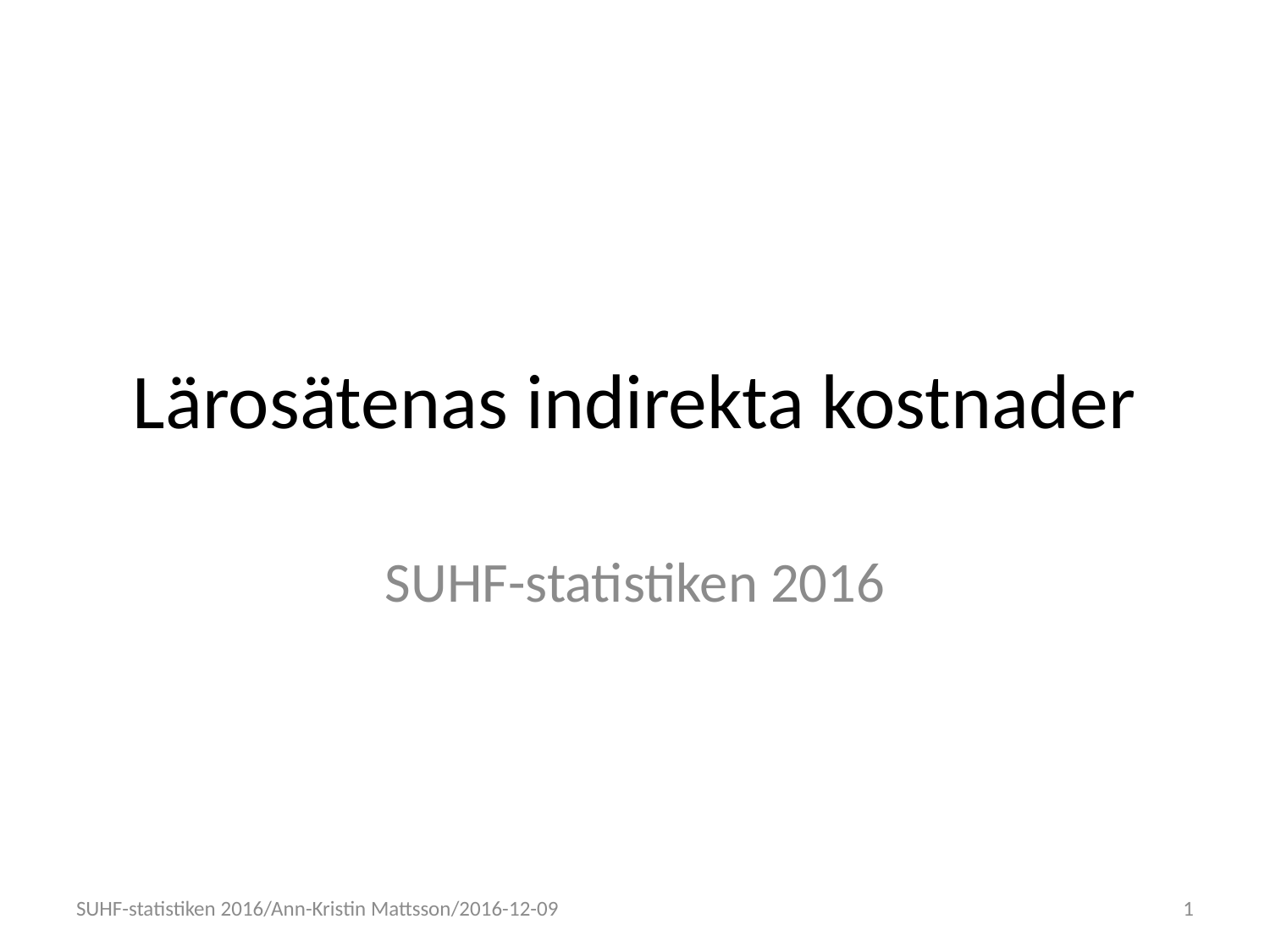

# Lärosätenas indirekta kostnader
SUHF-statistiken 2016

SUHF-statistiken 2016/Ann-Kristin Mattsson/2016-12-09
1